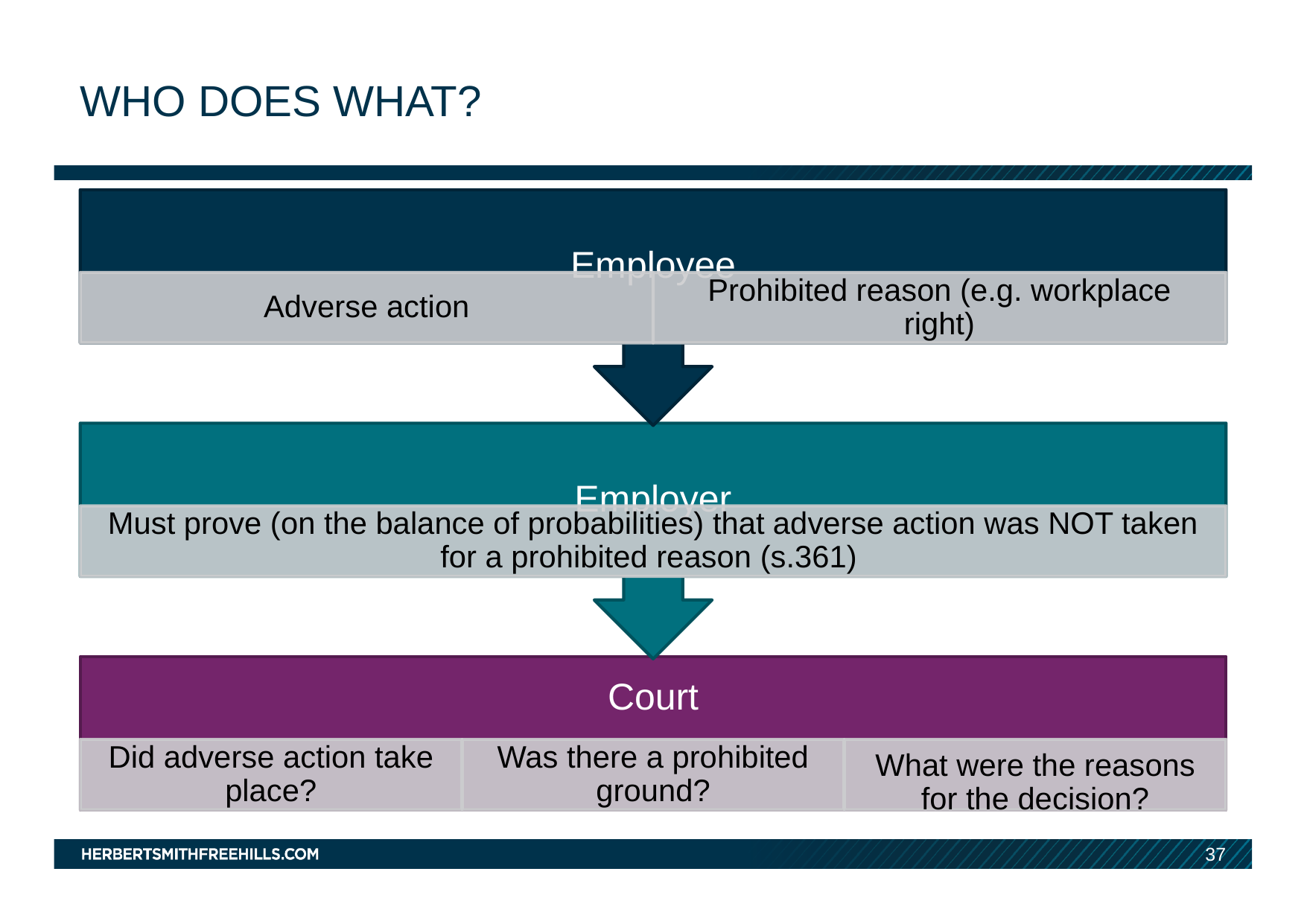

# Who does what?
Court
Did adverse action take place?
Was there a prohibited ground?

What were the reasons for the decision?

Employer
Must prove (on the balance of probabilities) that adverse action was NOT taken for a prohibited reason (s.361)
Employee
Adverse action
Prohibited reason (e.g. workplace right)